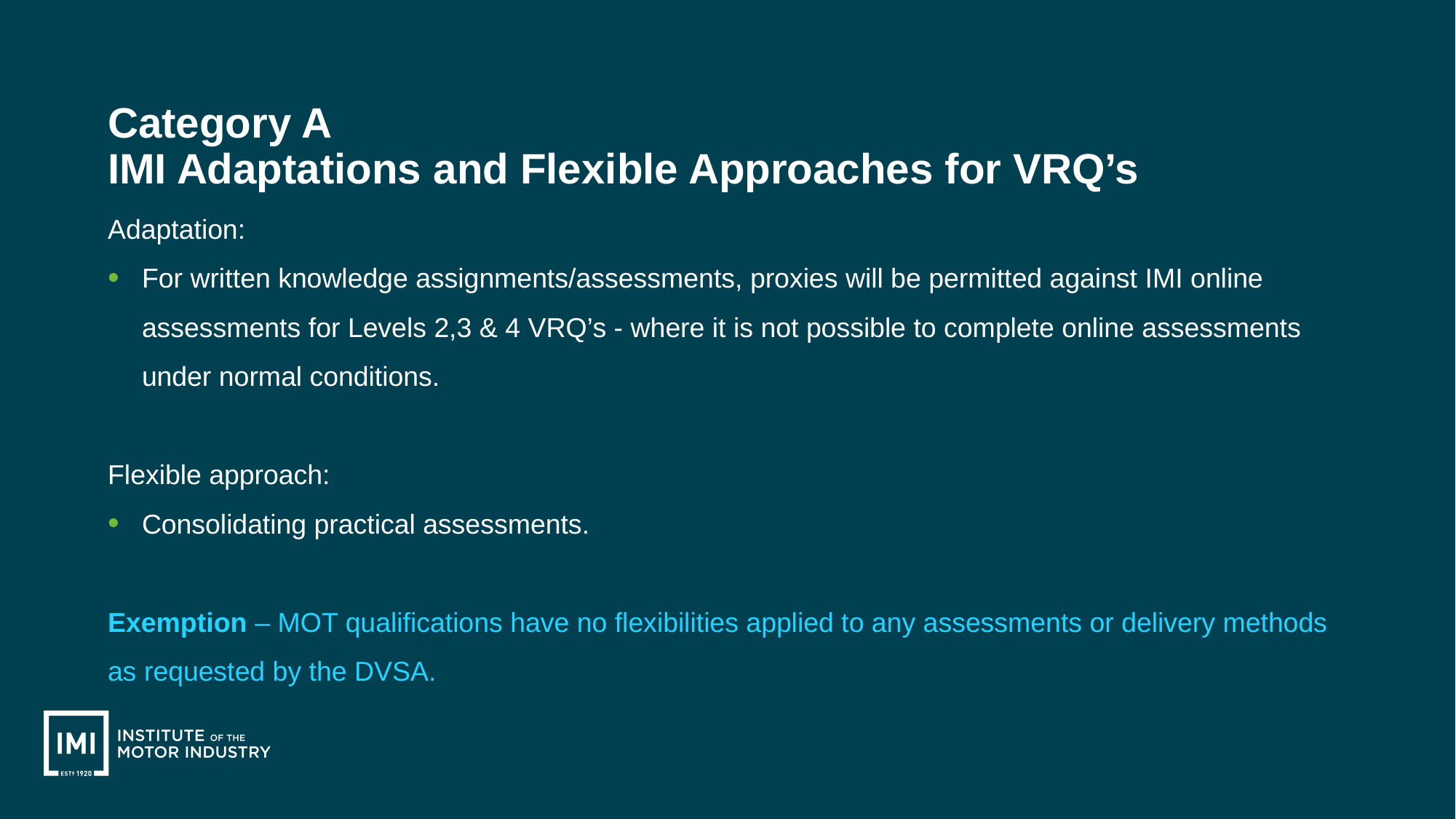

Category A
IMI Adaptations and Flexible Approaches for VRQ’s

Adaptation:
For written knowledge assignments/assessments, proxies will be permitted against IMI online assessments for Levels 2,3 & 4 VRQ’s - where it is not possible to complete online assessments under normal conditions.

Flexible approach:
Consolidating practical assessments.

Exemption – MOT qualifications have no flexibilities applied to any assessments or delivery methods as requested by the DVSA.